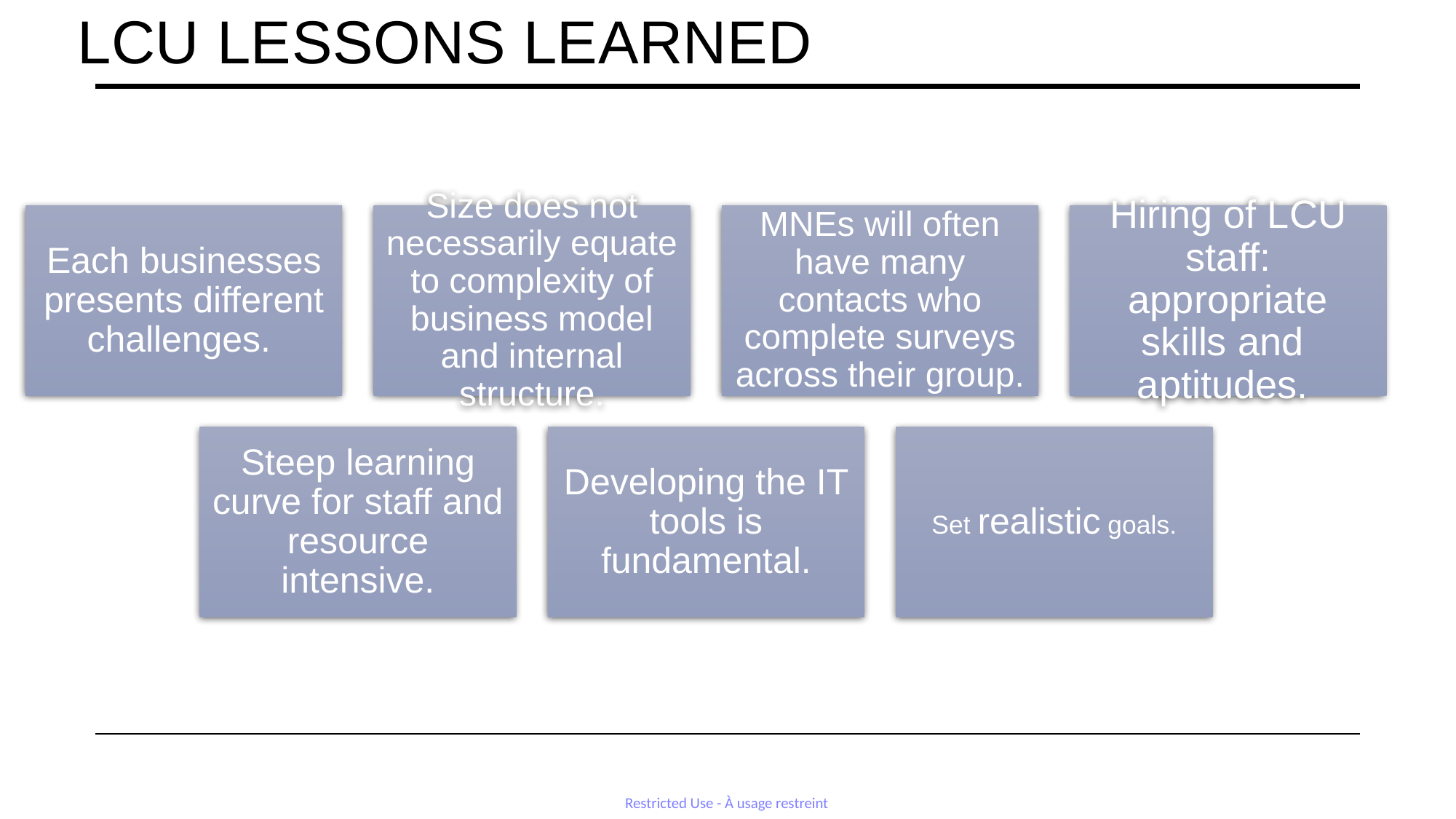

# LCU Lessons Learned
Each businesses presents different challenges.
Size does not necessarily equate to complexity of business model and internal structure.
MNEs will often have many contacts who complete surveys across their group.
Hiring of LCU staff: appropriate skills and  aptitudes.
Steep learning curve for staff and resource intensive.
Developing the IT tools is fundamental.
Set realistic goals.